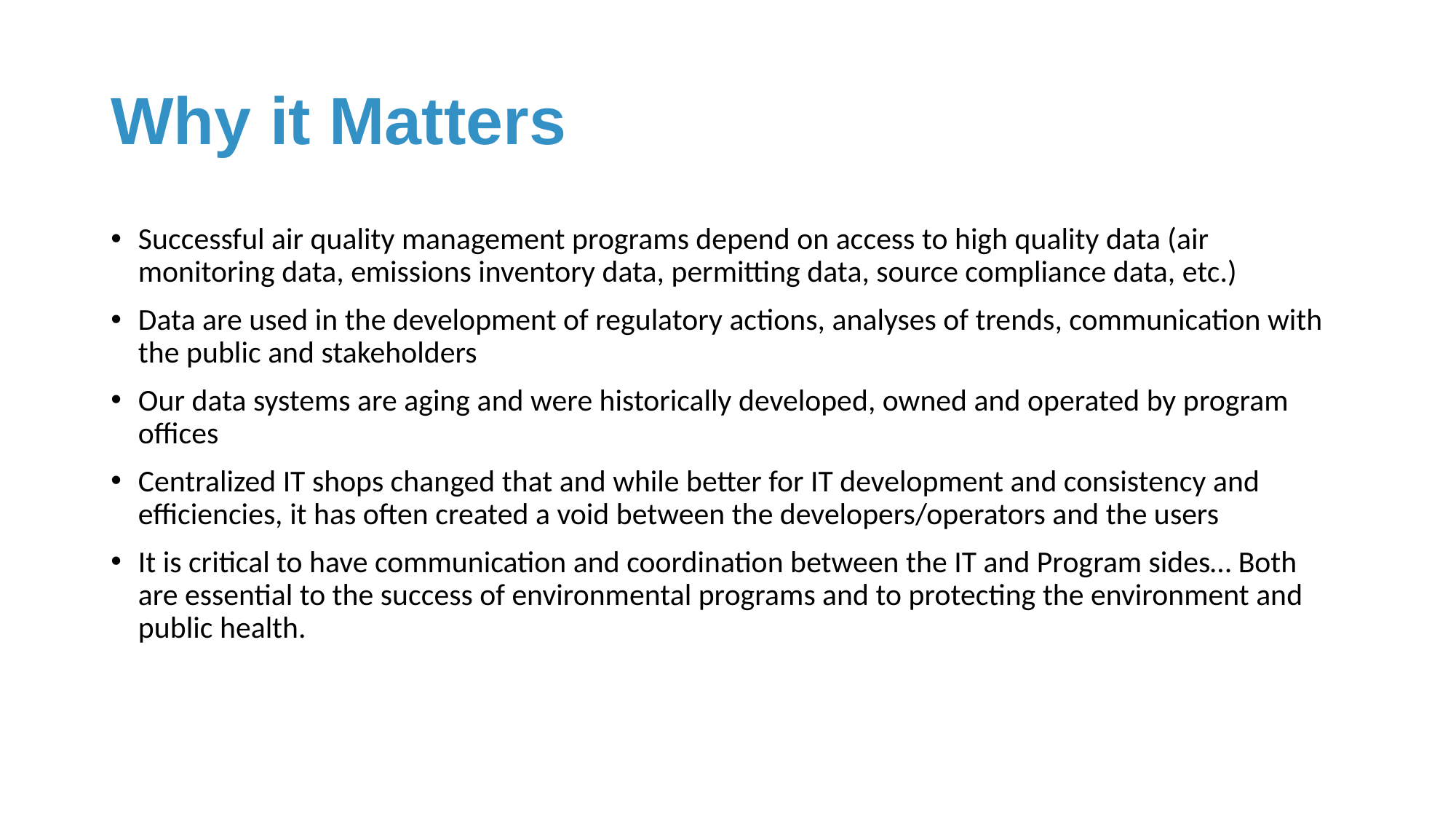

# Why it Matters
Successful air quality management programs depend on access to high quality data (air monitoring data, emissions inventory data, permitting data, source compliance data, etc.)
Data are used in the development of regulatory actions, analyses of trends, communication with the public and stakeholders
Our data systems are aging and were historically developed, owned and operated by program offices
Centralized IT shops changed that and while better for IT development and consistency and efficiencies, it has often created a void between the developers/operators and the users
It is critical to have communication and coordination between the IT and Program sides… Both are essential to the success of environmental programs and to protecting the environment and public health.